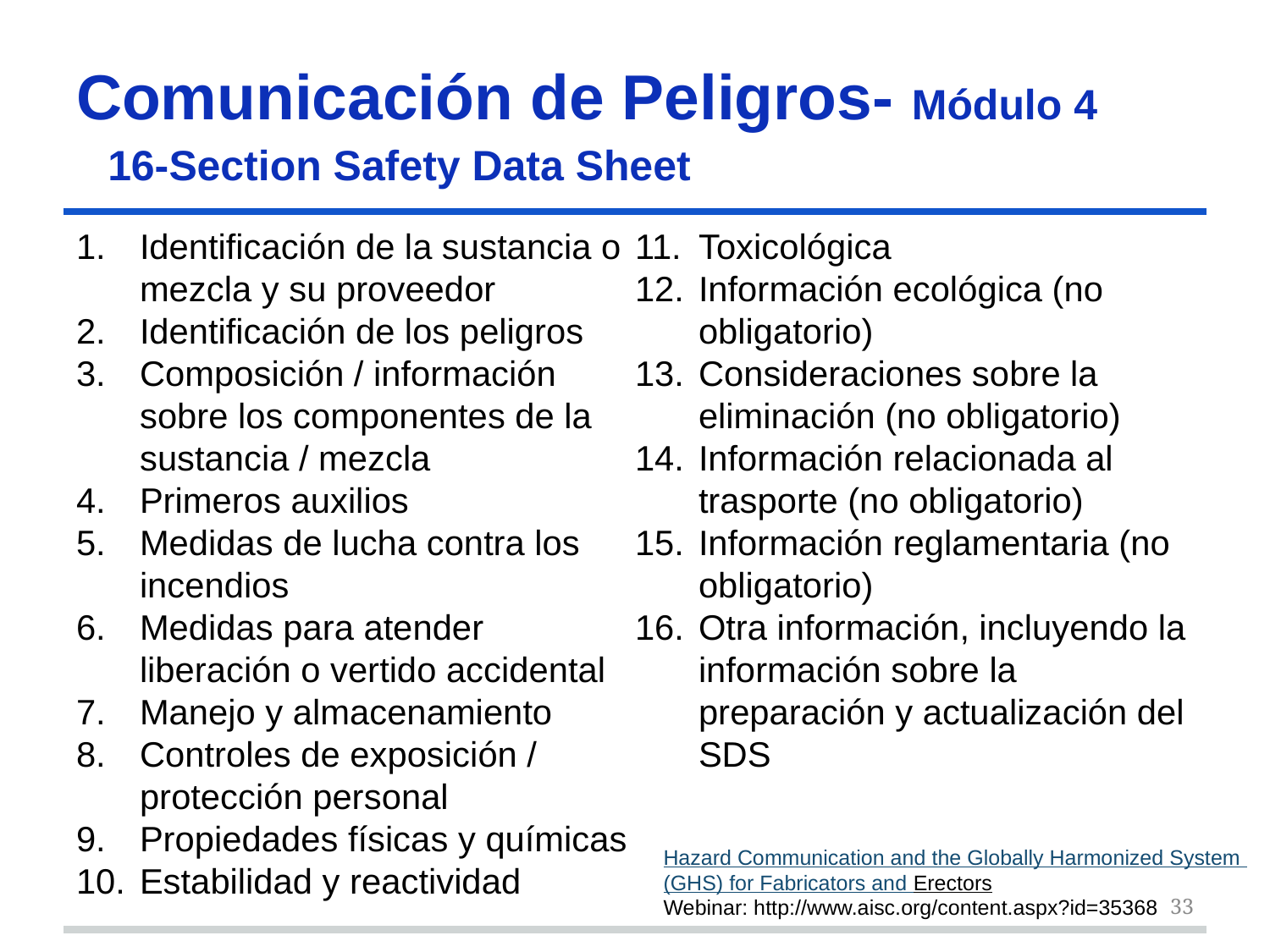

# 16-Section Safety Data Sheet
Comunicación de Peligros- Módulo 4
16-Section Safety Data Sheet
Identificación de la sustancia o mezcla y su proveedor
Identificación de los peligros
Composición / información sobre los componentes de la sustancia / mezcla
Primeros auxilios
Medidas de lucha contra los incendios
Medidas para atender liberación o vertido accidental
Manejo y almacenamiento
Controles de exposición / protección personal
Propiedades físicas y químicas
Estabilidad y reactividad
Toxicológica
Información ecológica (no obligatorio)
Consideraciones sobre la eliminación (no obligatorio)
Información relacionada al trasporte (no obligatorio)
Información reglamentaria (no obligatorio)
Otra información, incluyendo la información sobre la preparación y actualización del SDS
Hazard Communication and the Globally Harmonized System
(GHS) for Fabricators and Erectors
Webinar: http://www.aisc.org/content.aspx?id=35368
33